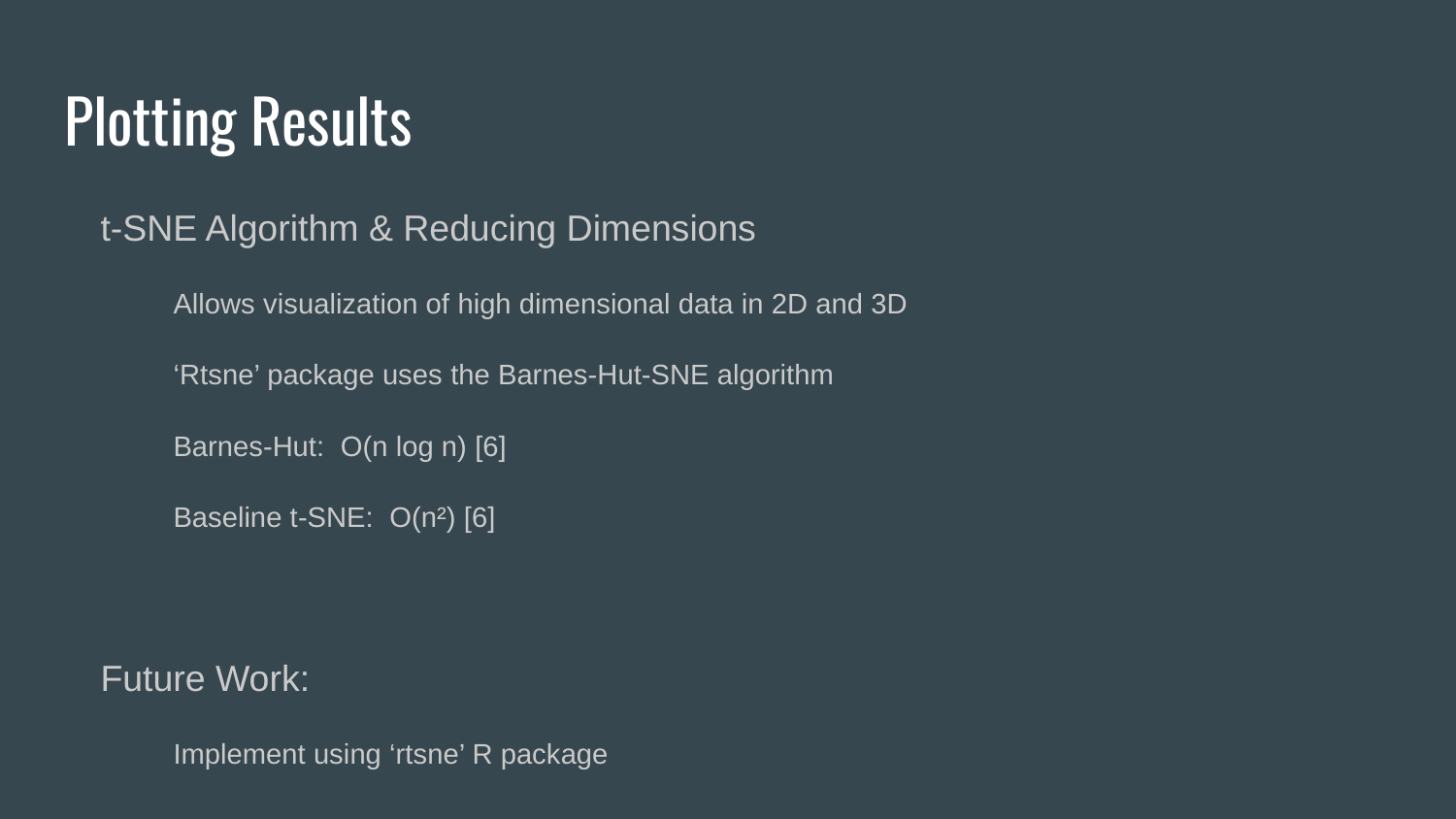

# Plotting Results
t-SNE Algorithm & Reducing Dimensions
Allows visualization of high dimensional data in 2D and 3D
‘Rtsne’ package uses the Barnes-Hut-SNE algorithm
Barnes-Hut:  O(n log n) [6]
Baseline t-SNE:  O(n²) [6]

Future Work:
Implement using ‘rtsne’ R package